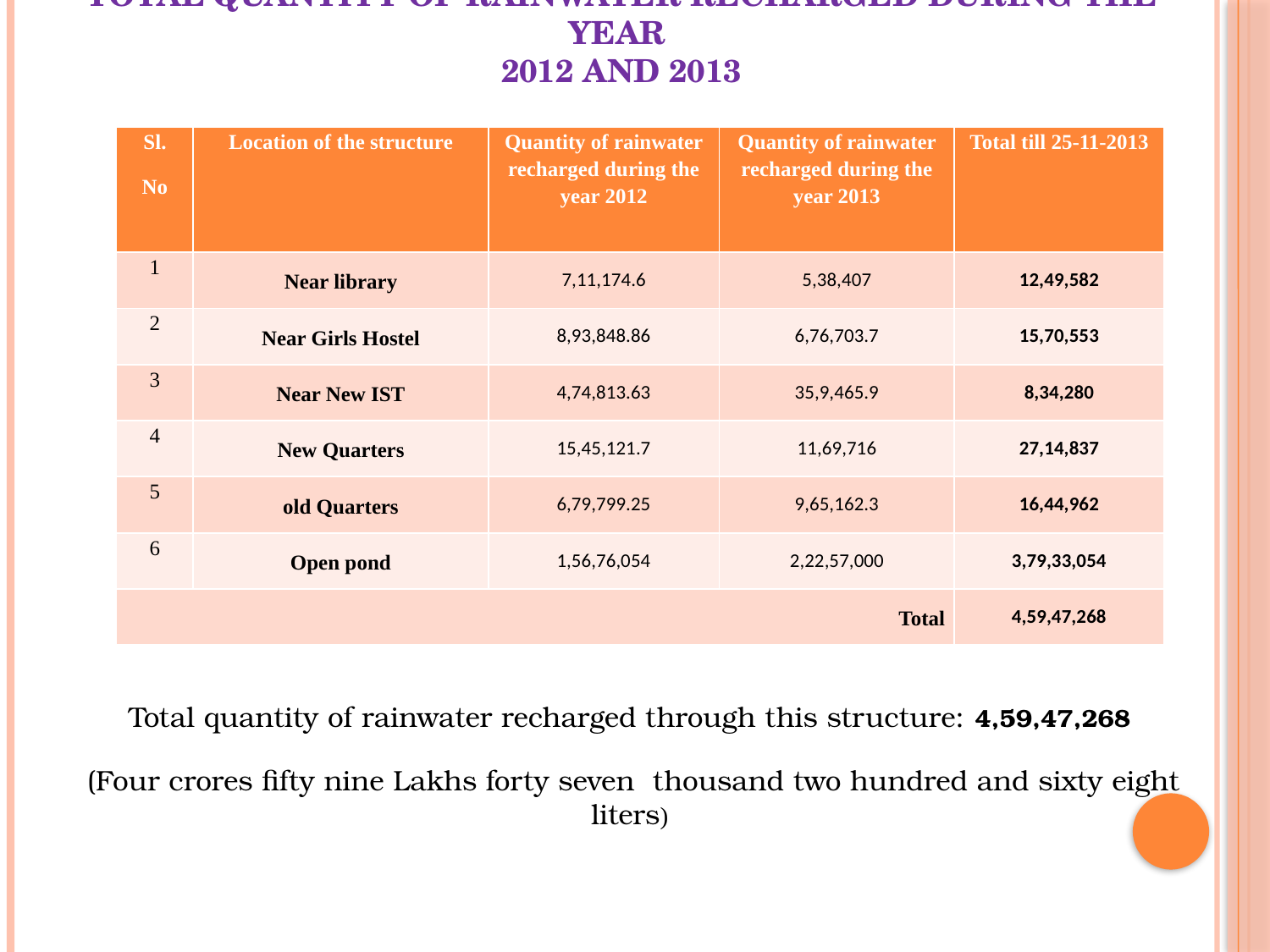

# Total quantity of rainwater recharged during the year 2012 and 2013
| Sl. No | Location of the structure | Quantity of rainwater recharged during the year 2012 | Quantity of rainwater recharged during the year 2013 | Total till 25-11-2013 |
| --- | --- | --- | --- | --- |
| 1 | Near library | 7,11,174.6 | 5,38,407 | 12,49,582 |
| 2 | Near Girls Hostel | 8,93,848.86 | 6,76,703.7 | 15,70,553 |
| 3 | Near New IST | 4,74,813.63 | 35,9,465.9 | 8,34,280 |
| 4 | New Quarters | 15,45,121.7 | 11,69,716 | 27,14,837 |
| 5 | old Quarters | 6,79,799.25 | 9,65,162.3 | 16,44,962 |
| 6 | Open pond | 1,56,76,054 | 2,22,57,000 | 3,79,33,054 |
| Total |  |  |  | 4,59,47,268 |

Total quantity of rainwater recharged through this structure: 4,59,47,268

 (Four crores fifty nine Lakhs forty seven  thousand two hundred and sixty eight liters)